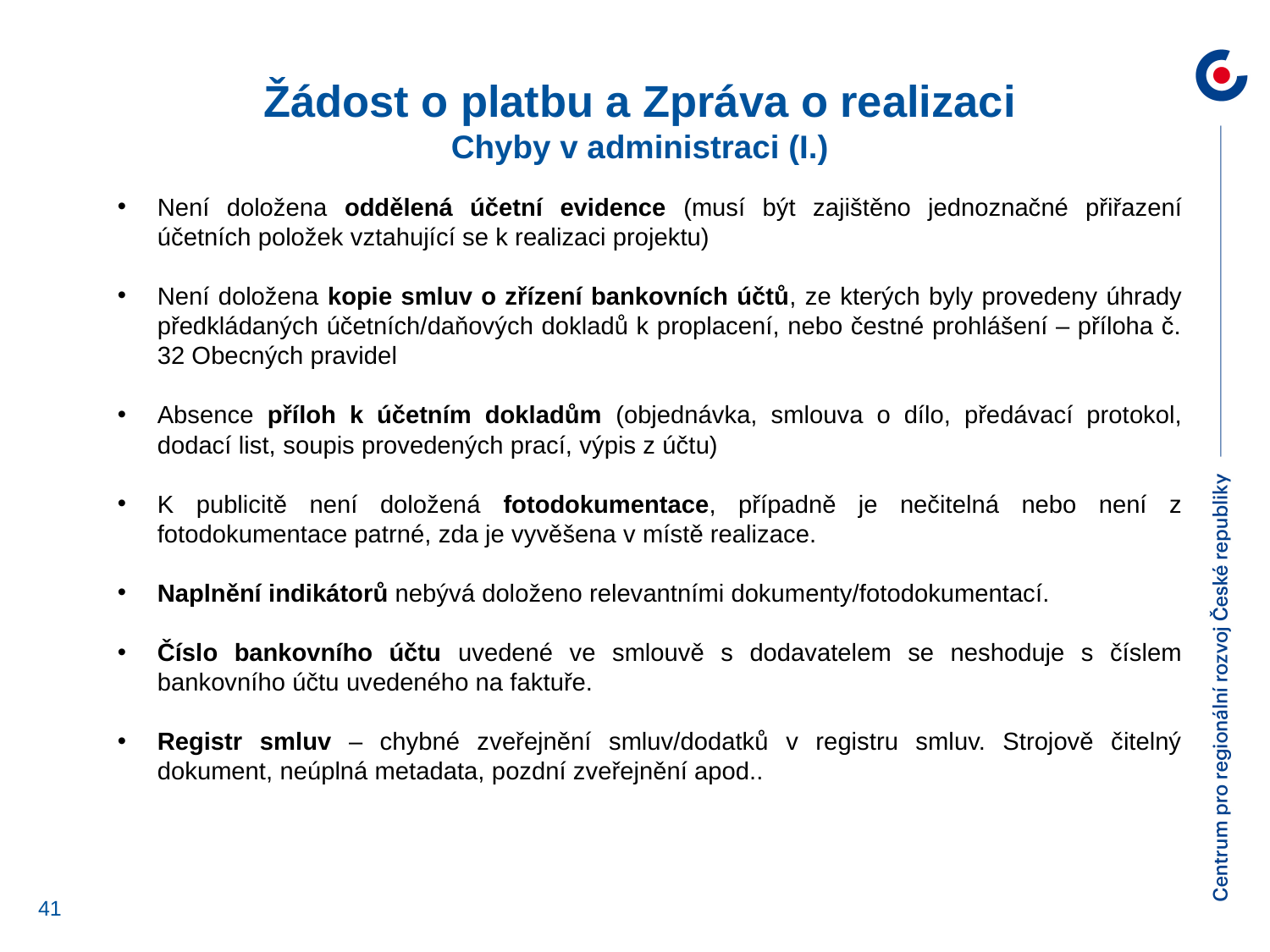

Žádost o platbu a Zpráva o realizaci
Chyby v administraci (I.)
Není doložena oddělená účetní evidence (musí být zajištěno jednoznačné přiřazení účetních položek vztahující se k realizaci projektu)

Není doložena kopie smluv o zřízení bankovních účtů, ze kterých byly provedeny úhrady předkládaných účetních/daňových dokladů k proplacení, nebo čestné prohlášení – příloha č. 32 Obecných pravidel

Absence příloh k účetním dokladům (objednávka, smlouva o dílo, předávací protokol, dodací list, soupis provedených prací, výpis z účtu)

K publicitě není doložená fotodokumentace, případně je nečitelná nebo není z fotodokumentace patrné, zda je vyvěšena v místě realizace.

Naplnění indikátorů nebývá doloženo relevantními dokumenty/fotodokumentací.

Číslo bankovního účtu uvedené ve smlouvě s dodavatelem se neshoduje s číslem bankovního účtu uvedeného na faktuře.

Registr smluv – chybné zveřejnění smluv/dodatků v registru smluv. Strojově čitelný dokument, neúplná metadata, pozdní zveřejnění apod..

41